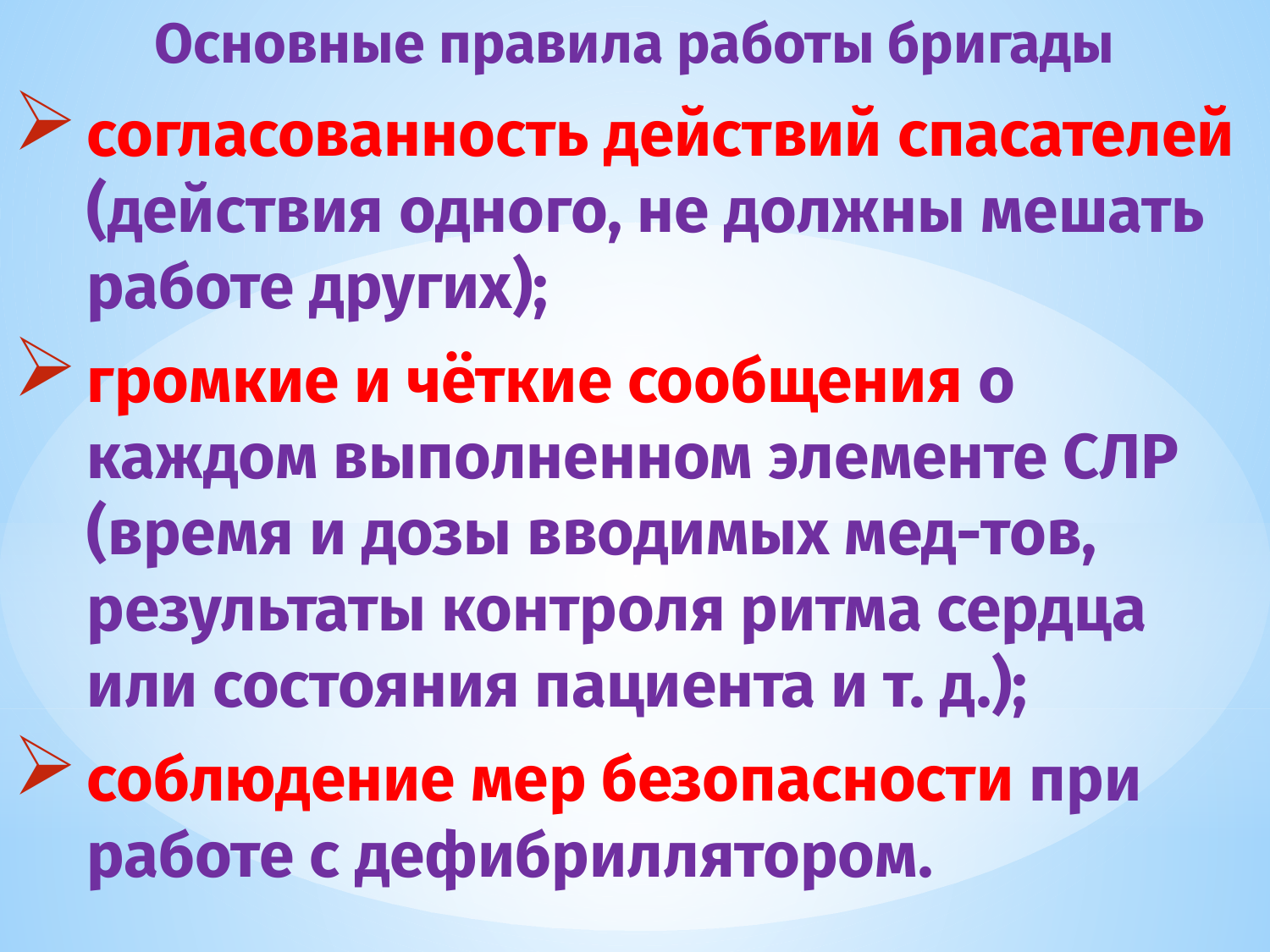

# Основные правила работы бригады
согласованность действий спасателей (действия одного, не должны мешать работе других);
громкие и чёткие сообщения о каждом выполненном элементе СЛР (время и дозы вводимых мед-тов, результаты контроля ритма сердца или состояния пациента и т. д.);
соблюдение мер безопасности при работе с дефибриллятором.